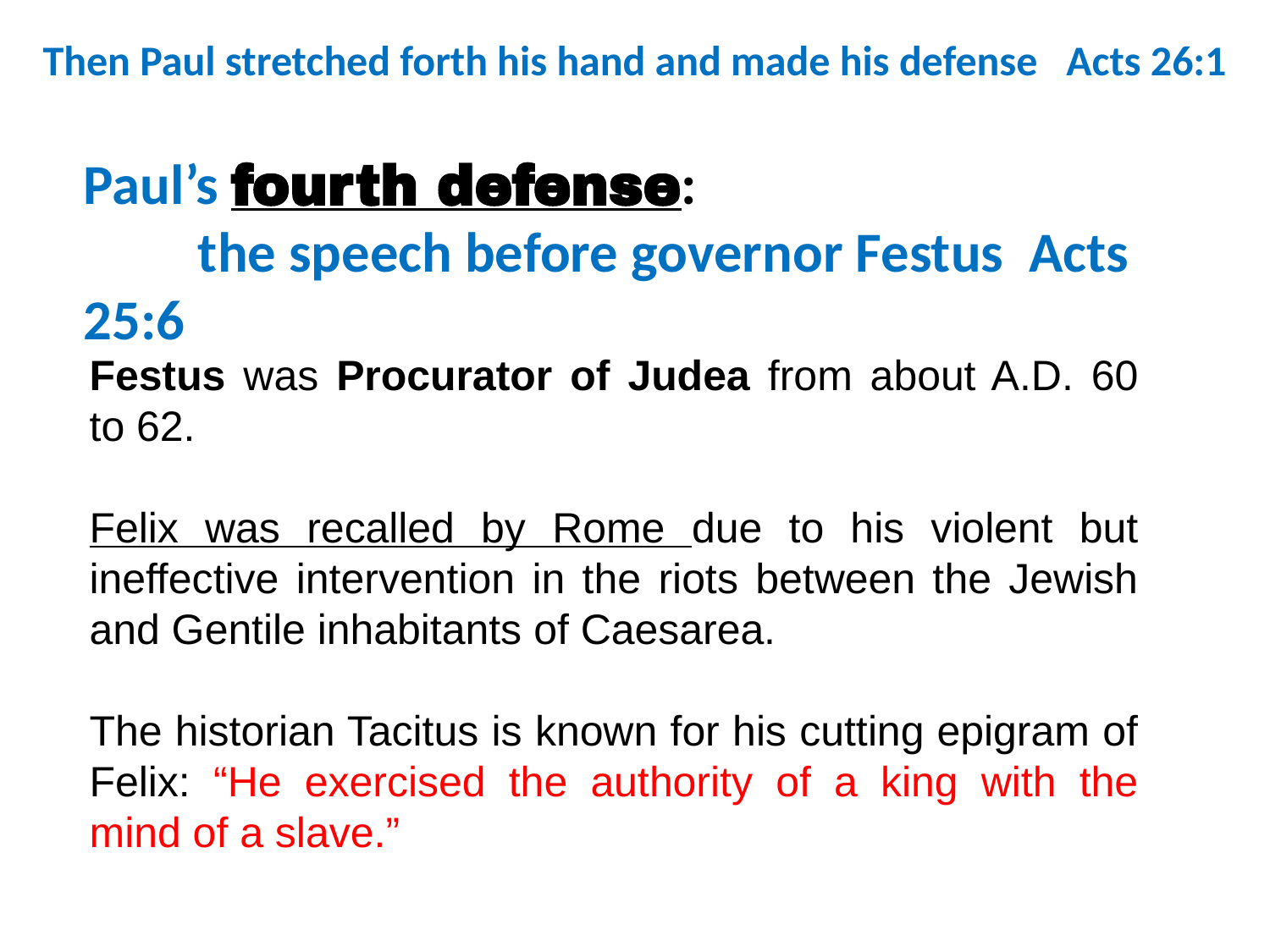

Then Paul stretched forth his hand and made his defense   Acts 26:1
Paul’s fourth defense:                                                the speech before governor Festus  Acts 25:6
Festus was Procurator of Judea from about A.D. 60 to 62.

Felix was recalled by Rome due to his violent but ineffective intervention in the riots between the Jewish and Gentile inhabitants of Caesarea.

The historian Tacitus is known for his cutting epigram of Felix: “He exercised the authority of a king with the mind of a slave.”